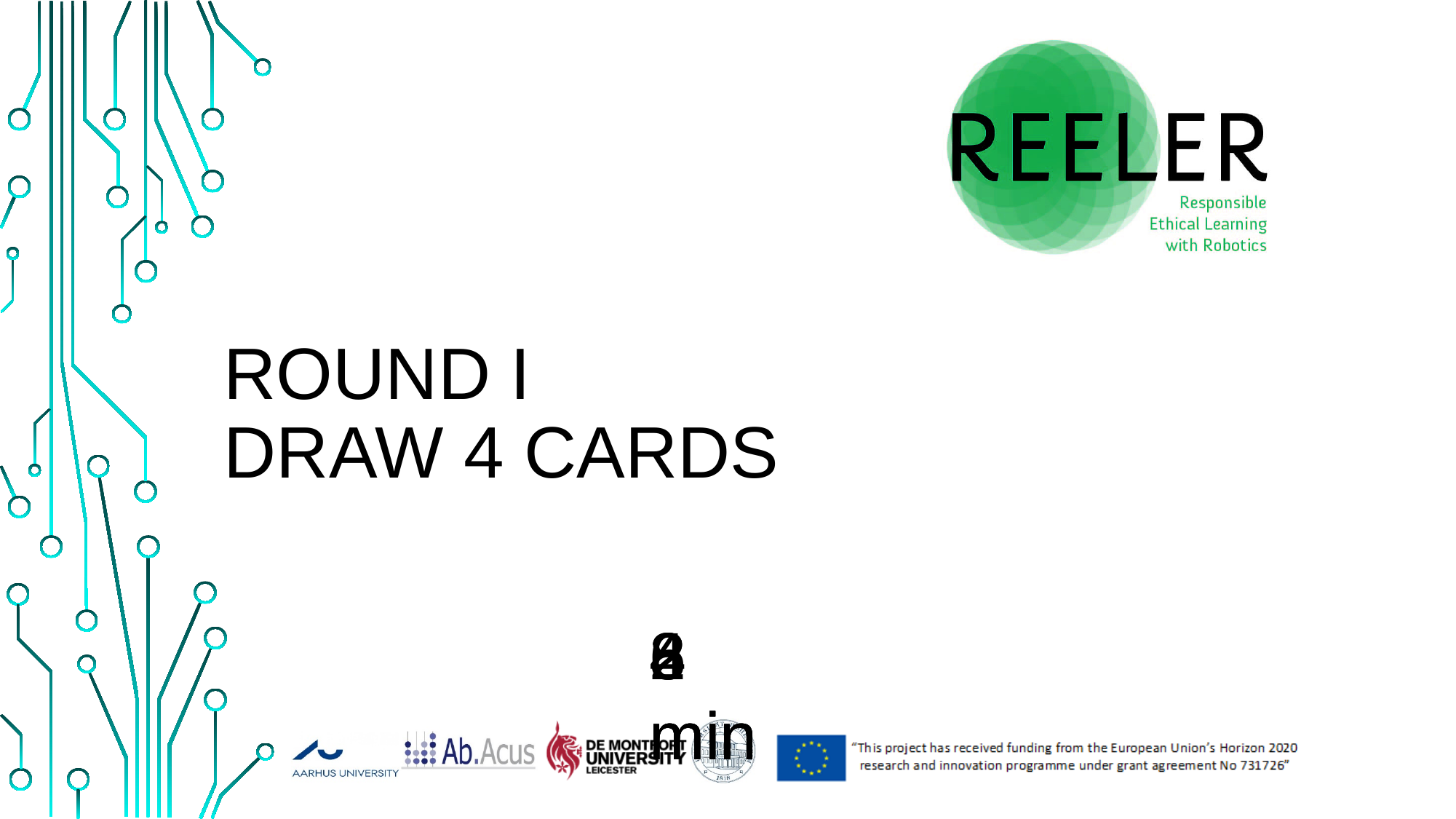

# ROUND I DRAW 4 CARDS
8 min
6 min
2 min
4 min